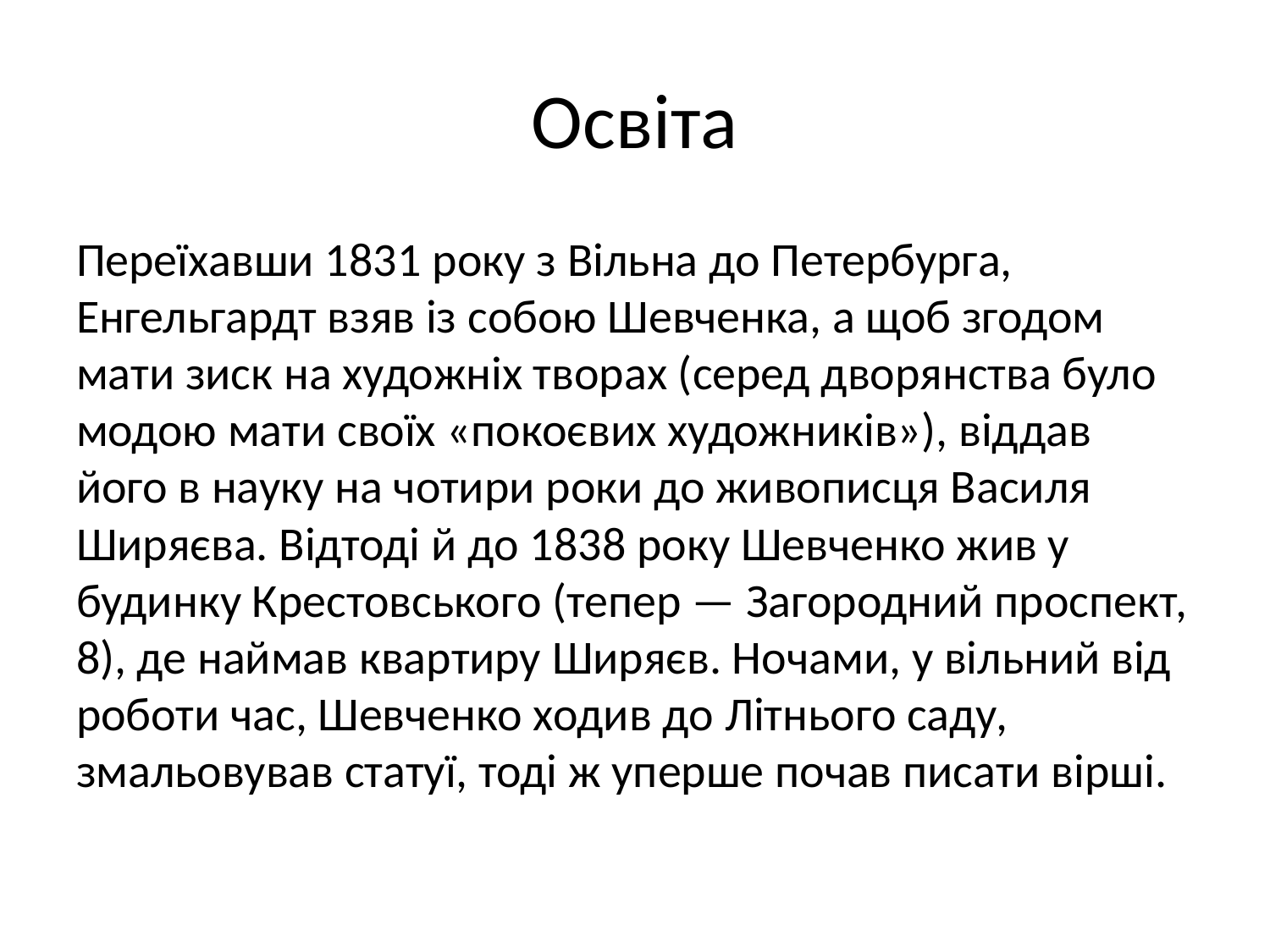

# Освіта
Переїхавши 1831 року з Вільна до Петербурга, Енгельгардт взяв із собою Шевченка, а щоб згодом мати зиск на художніх творах (серед дворянства було модою мати своїх «покоєвих художників»), віддав його в науку на чотири роки до живописця Василя Ширяєва. Відтоді й до 1838 року Шевченко жив у будинку Крестовського (тепер — Загородний проспект, 8), де наймав квартиру Ширяєв. Ночами, у вільний від роботи час, Шевченко ходив до Літнього саду, змальовував статуї, тоді ж уперше почав писати вірші.